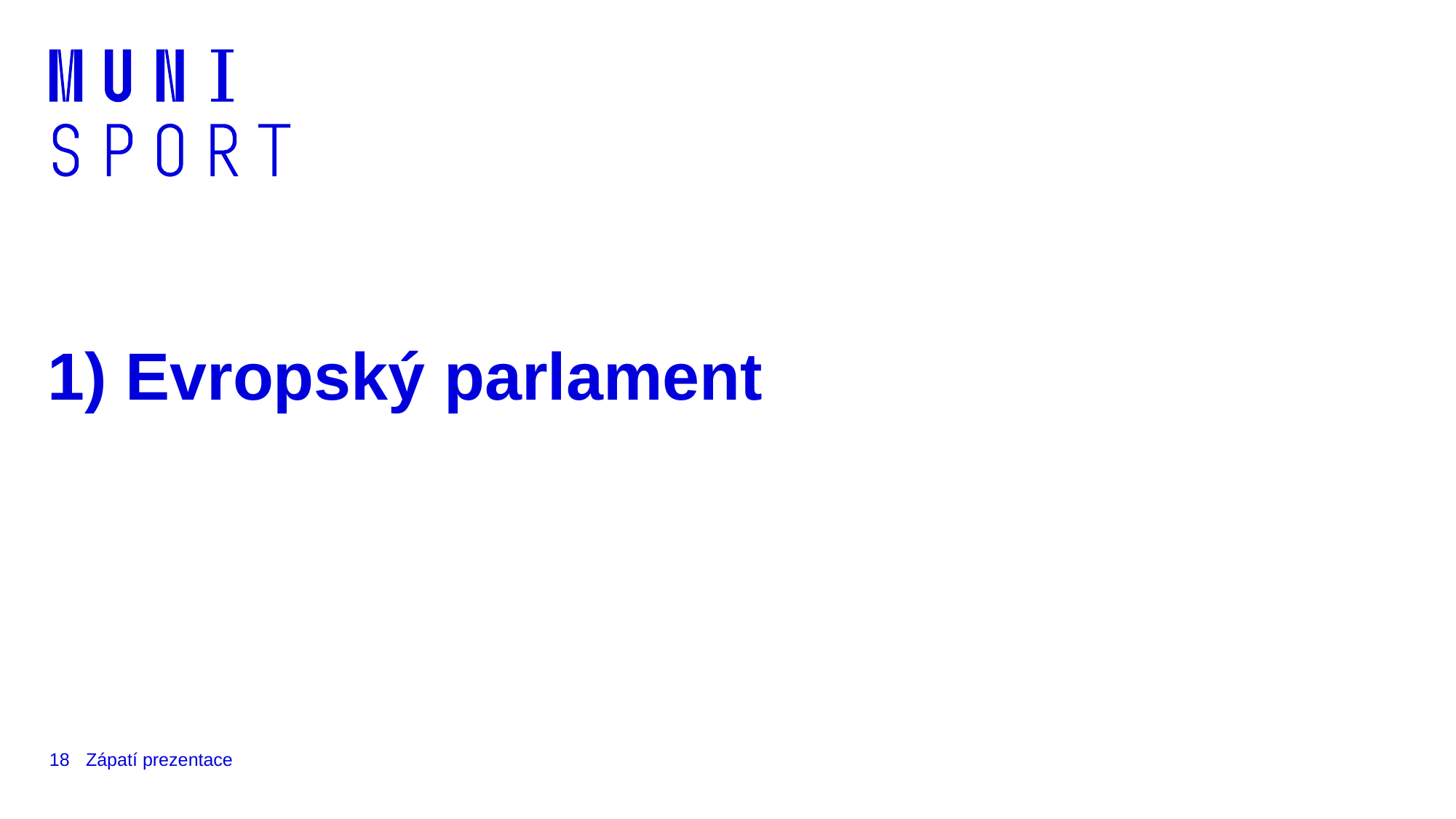

# 1) Evropský parlament

18
Zápatí prezentace